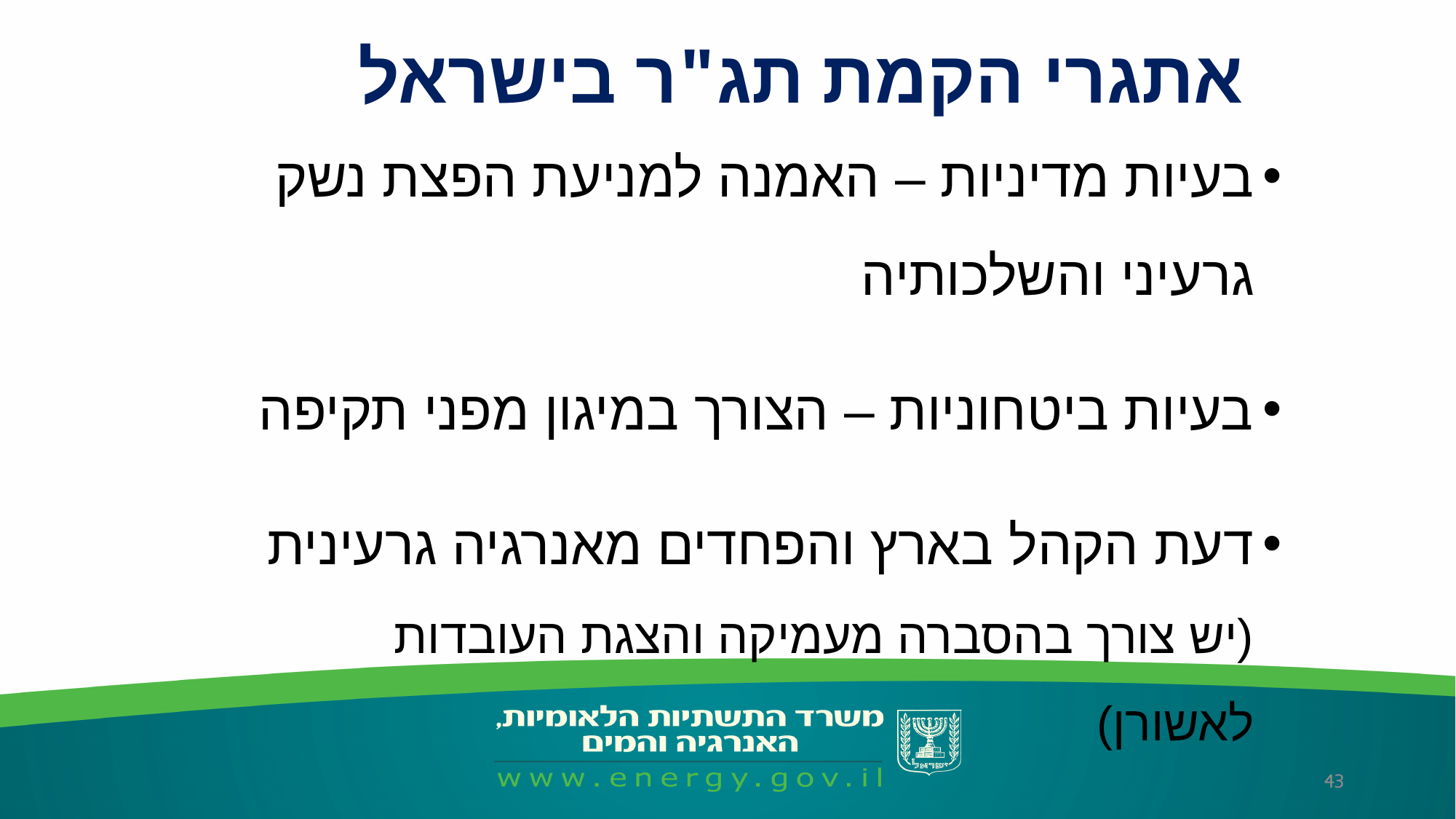

אתגרי הקמת תג"ר בישראל
בעיות מדיניות – האמנה למניעת הפצת נשק גרעיני והשלכותיה
בעיות ביטחוניות – הצורך במיגון מפני תקיפה
דעת הקהל בארץ והפחדים מאנרגיה גרעינית (יש צורך בהסברה מעמיקה והצגת העובדות לאשורן)
43